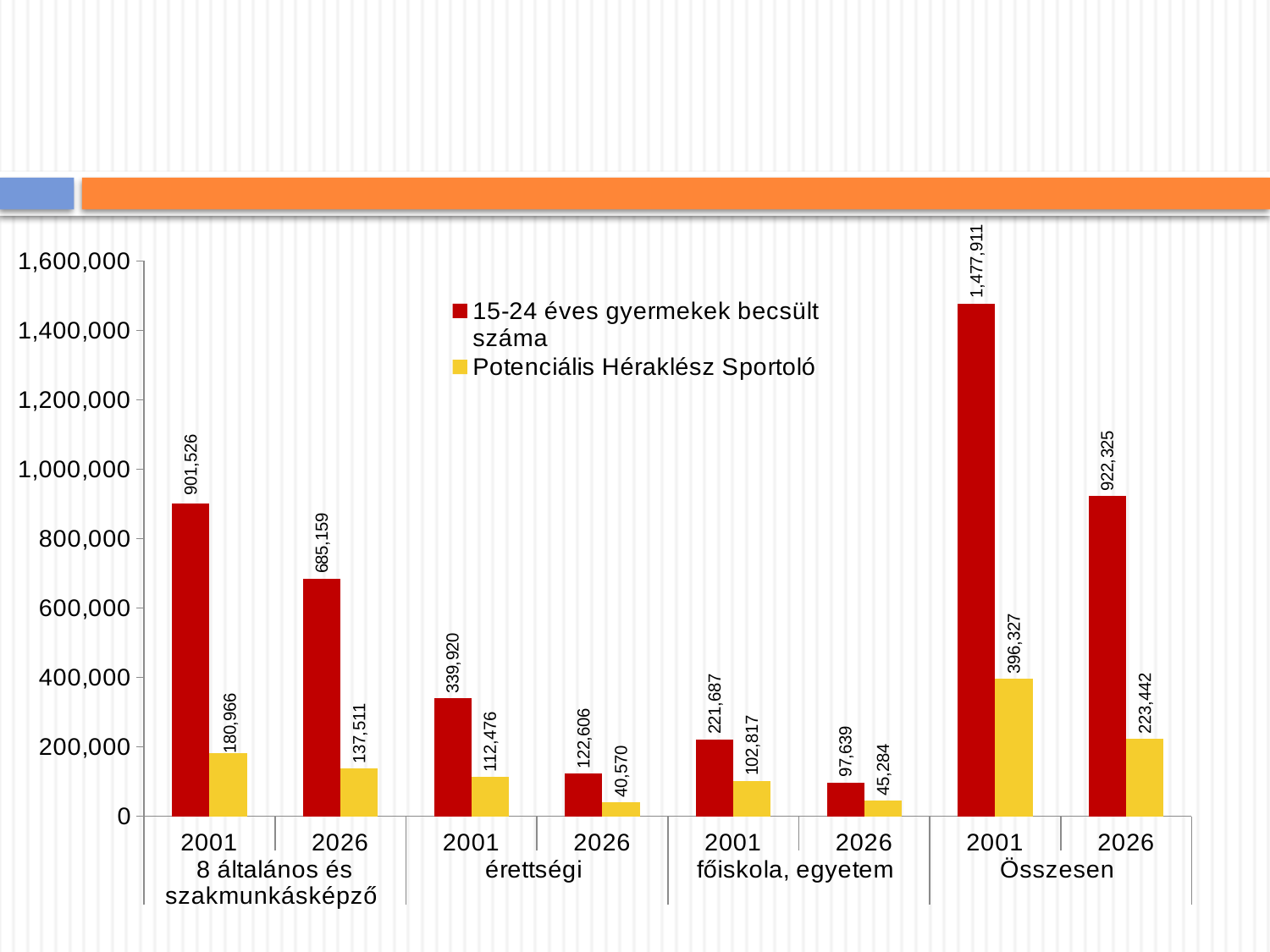

#

### Chart

| Category | 15-24 éves gyermekek becsült száma | Potenciális Héraklész Sportoló  |
|---|---|---|
| 2001 | 901526.0 | 180966.0 |
| 2026 | 685159.0 | 137511.0 |
| 2001 | 339920.0 | 112476.0 |
| 2026 | 122606.0 | 40570.0 |
| 2001 | 221687.0 | 102817.0 |
| 2026 | 97639.0 | 45284.0 |
| 2001 | 1477911.0 | 396327.0 |
| 2026 | 922325.0 | 223442.0 |